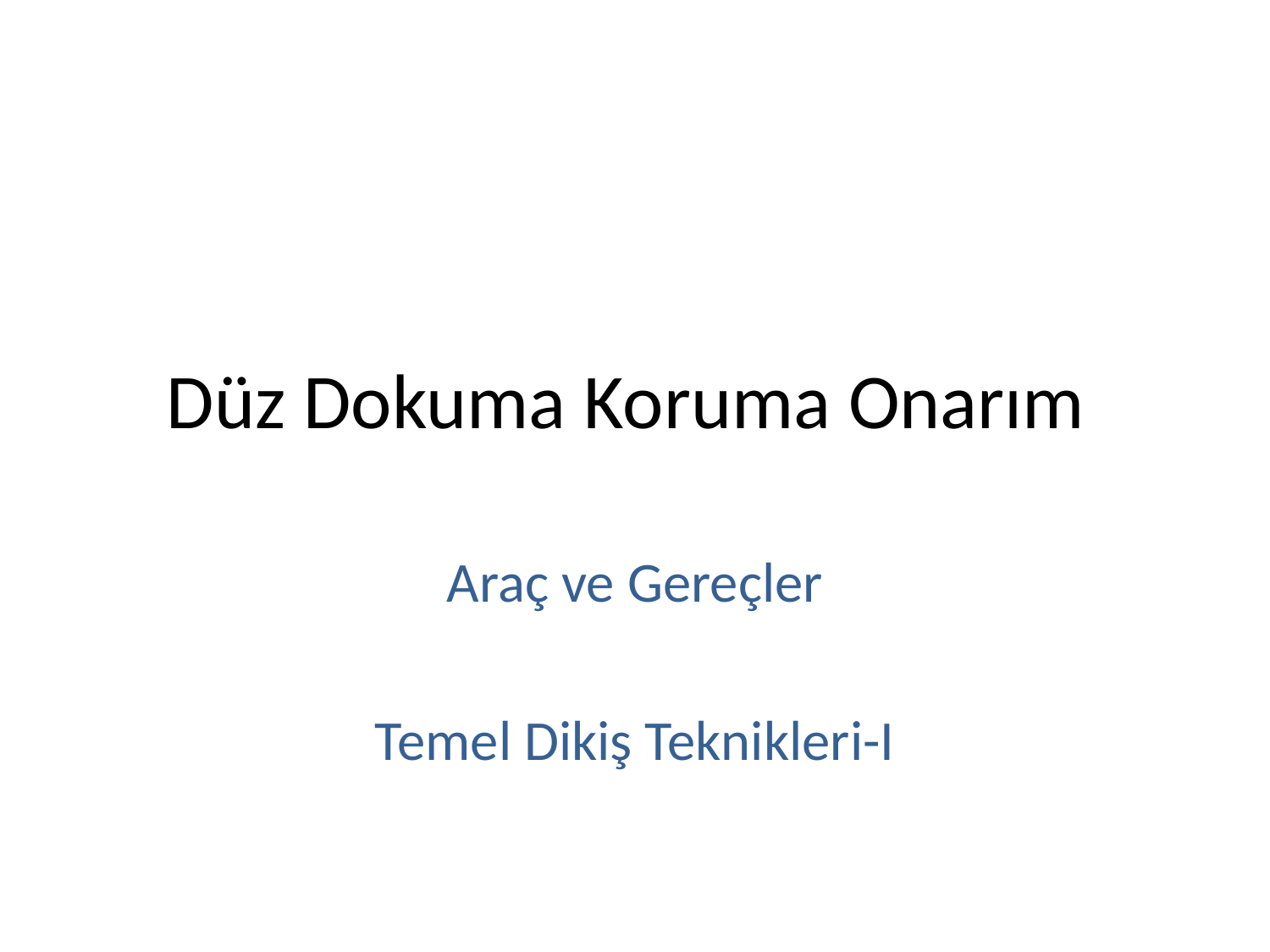

# Düz Dokuma Koruma Onarım
Araç ve Gereçler

Temel Dikiş Teknikleri-I